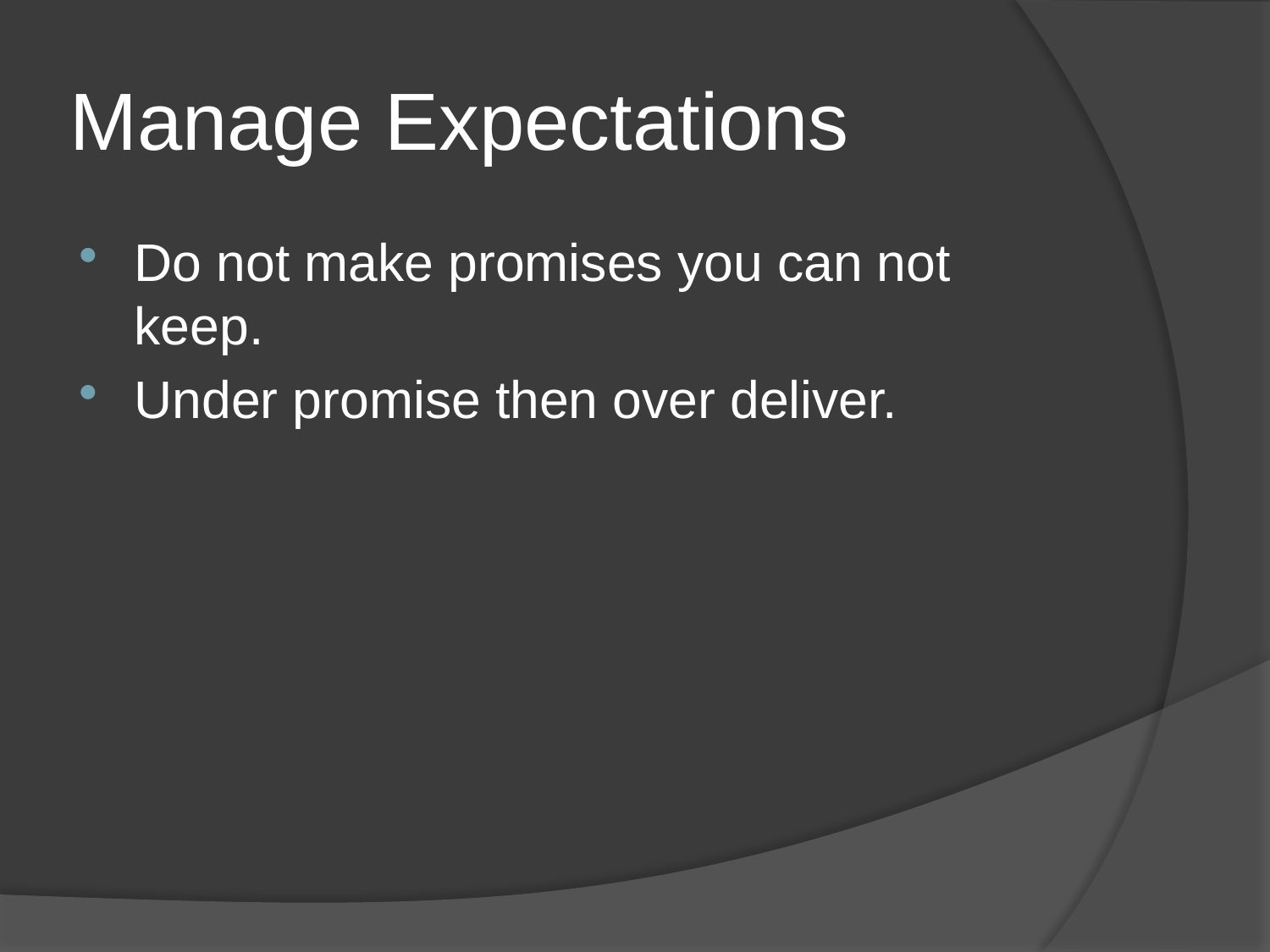

# Manage Expectations
Do not make promises you can not keep.
Under promise then over deliver.